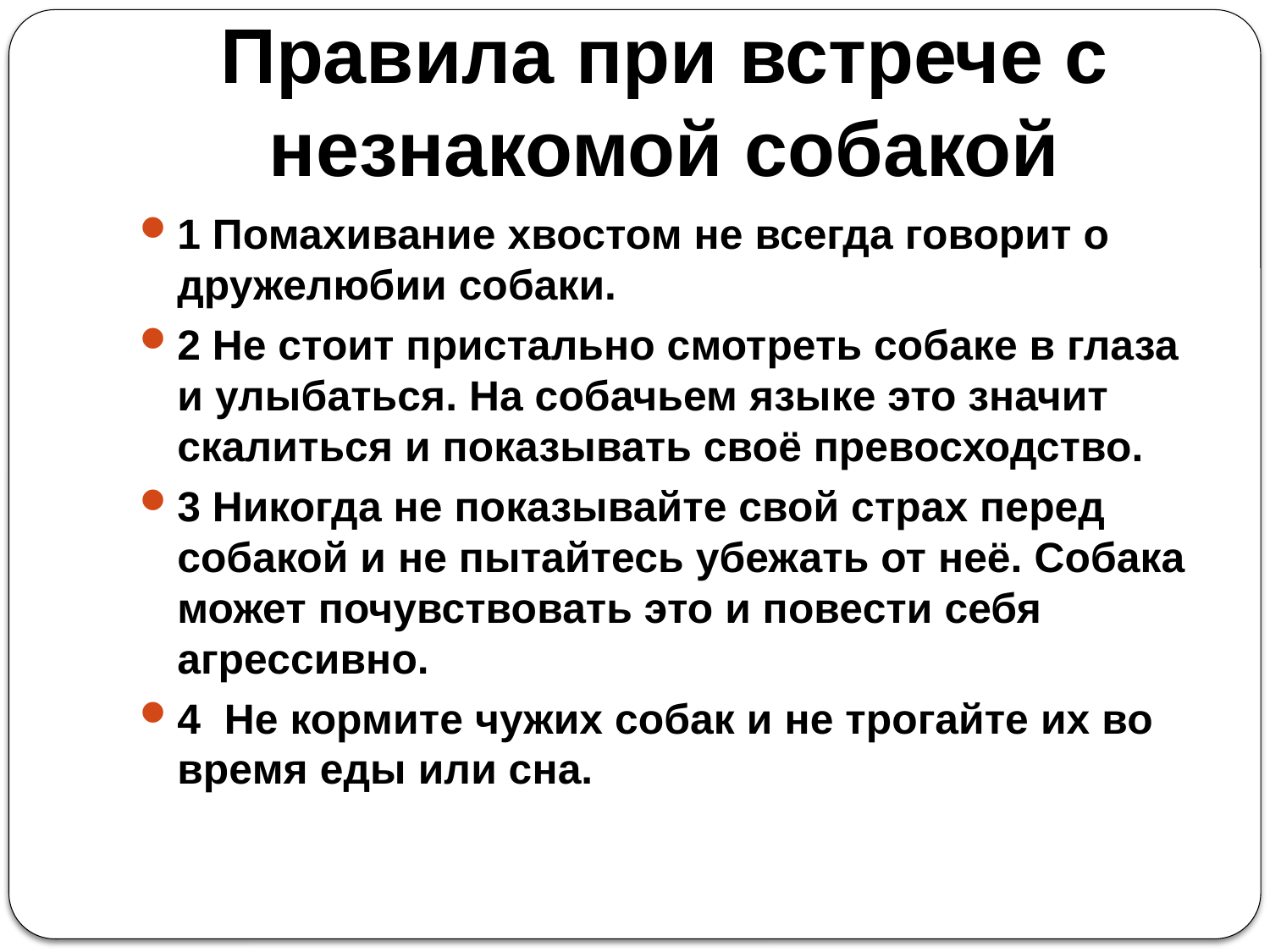

# Правила при встрече с незнакомой собакой
1 Помахивание хвостом не всегда говорит о дружелюбии собаки.
2 Не стоит пристально смотреть собаке в глаза и улыбаться. На собачьем языке это значит скалиться и показывать своё превосходство.
3 Никогда не показывайте свой страх перед собакой и не пытайтесь убежать от неё. Собака может почувствовать это и повести себя агрессивно.
4  Не кормите чужих собак и не трогайте их во время еды или сна.